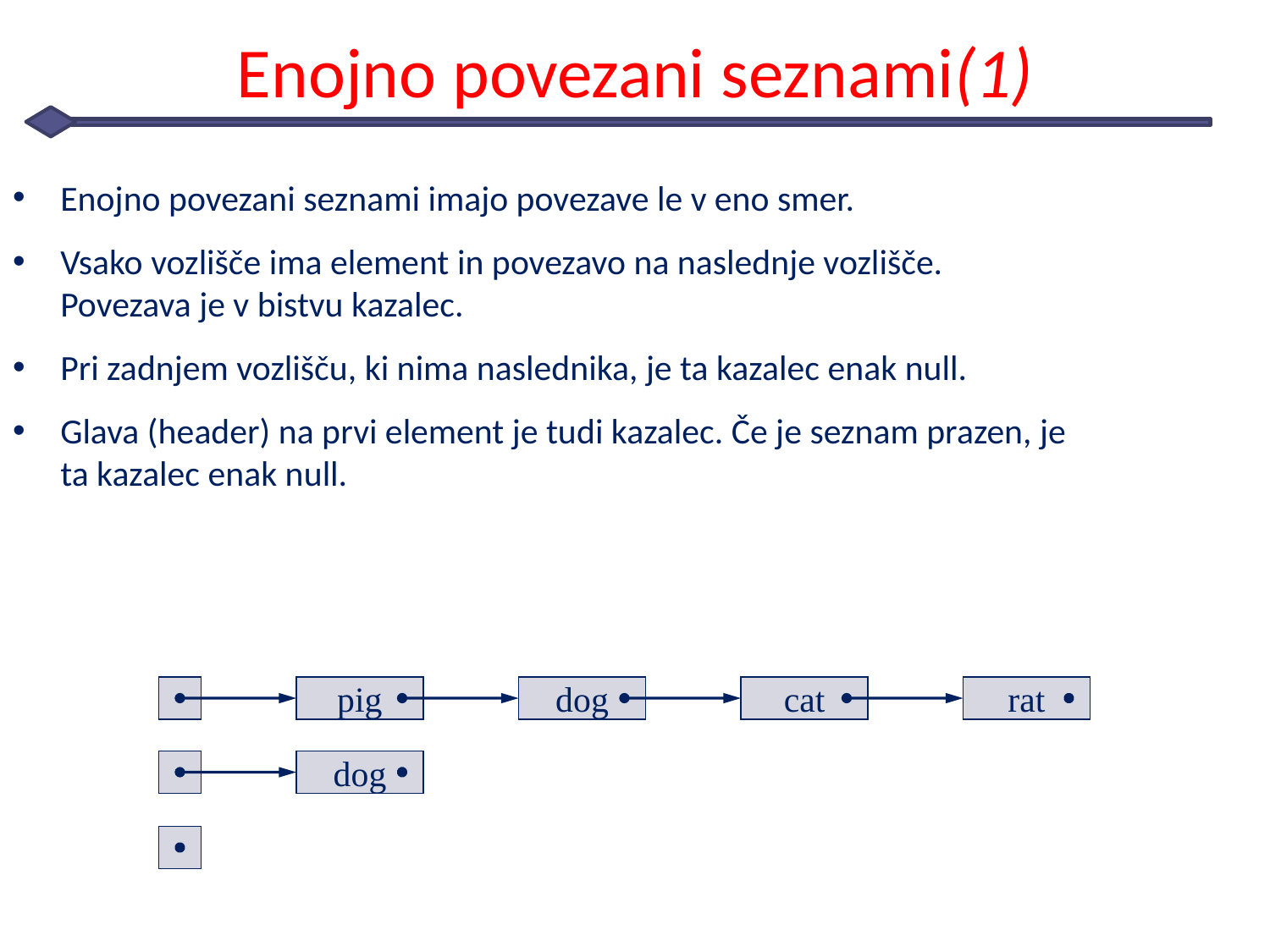

# Enojno povezani seznami(1)
Enojno povezani seznami imajo povezave le v eno smer.
Vsako vozlišče ima element in povezavo na naslednje vozlišče. Povezava je v bistvu kazalec.
Pri zadnjem vozlišču, ki nima naslednika, je ta kazalec enak null.
Glava (header) na prvi element je tudi kazalec. Če je seznam prazen, je ta kazalec enak null.

pig
dog
cat
rat

dog